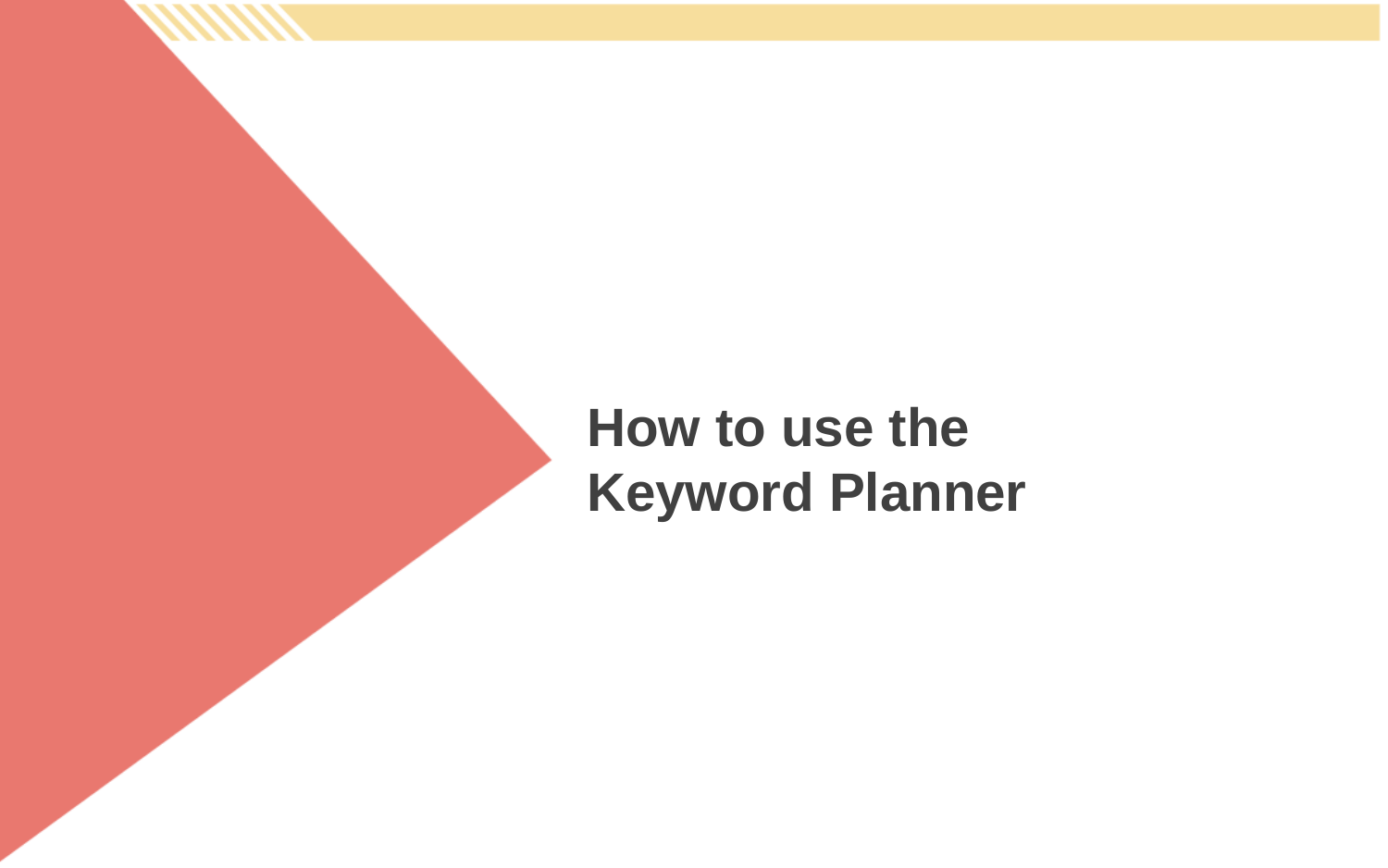

# How to use the Keyword Planner